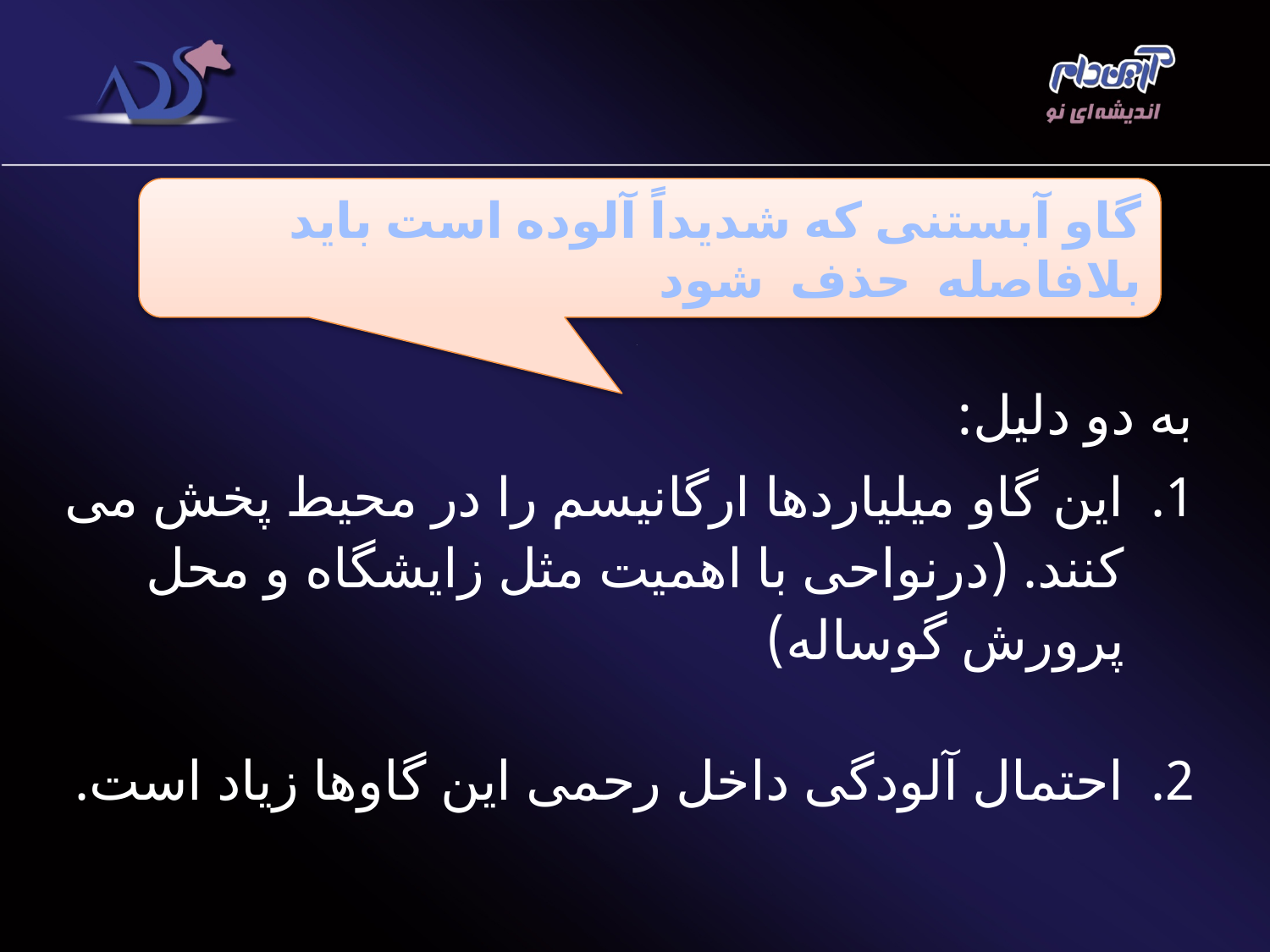

گاو آبستنی که شدیداً آلوده است باید بلافاصله  حذف  شود

به دو دلیل:
این گاو میلیاردها ارگانیسم را در محیط پخش می کنند. (درنواحی با اهمیت مثل زایشگاه و محل  پرورش گوساله)
احتمال آلودگی داخل رحمی این گاوها زیاد است.